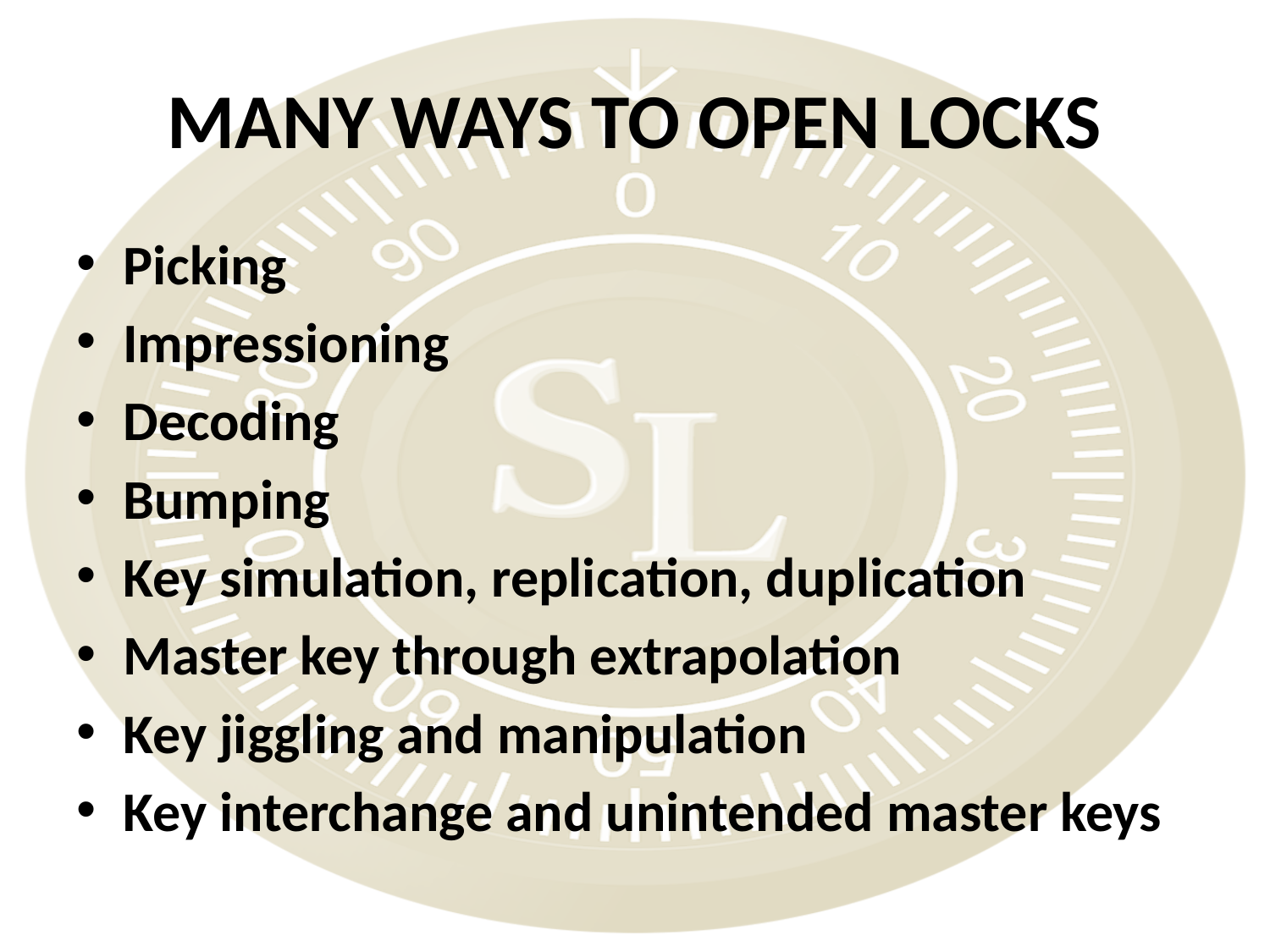

# MANY WAYS TO OPEN LOCKS
Picking
Impressioning
Decoding
Bumping
Key simulation, replication, duplication
Master key through extrapolation
Key jiggling and manipulation
Key interchange and unintended master keys